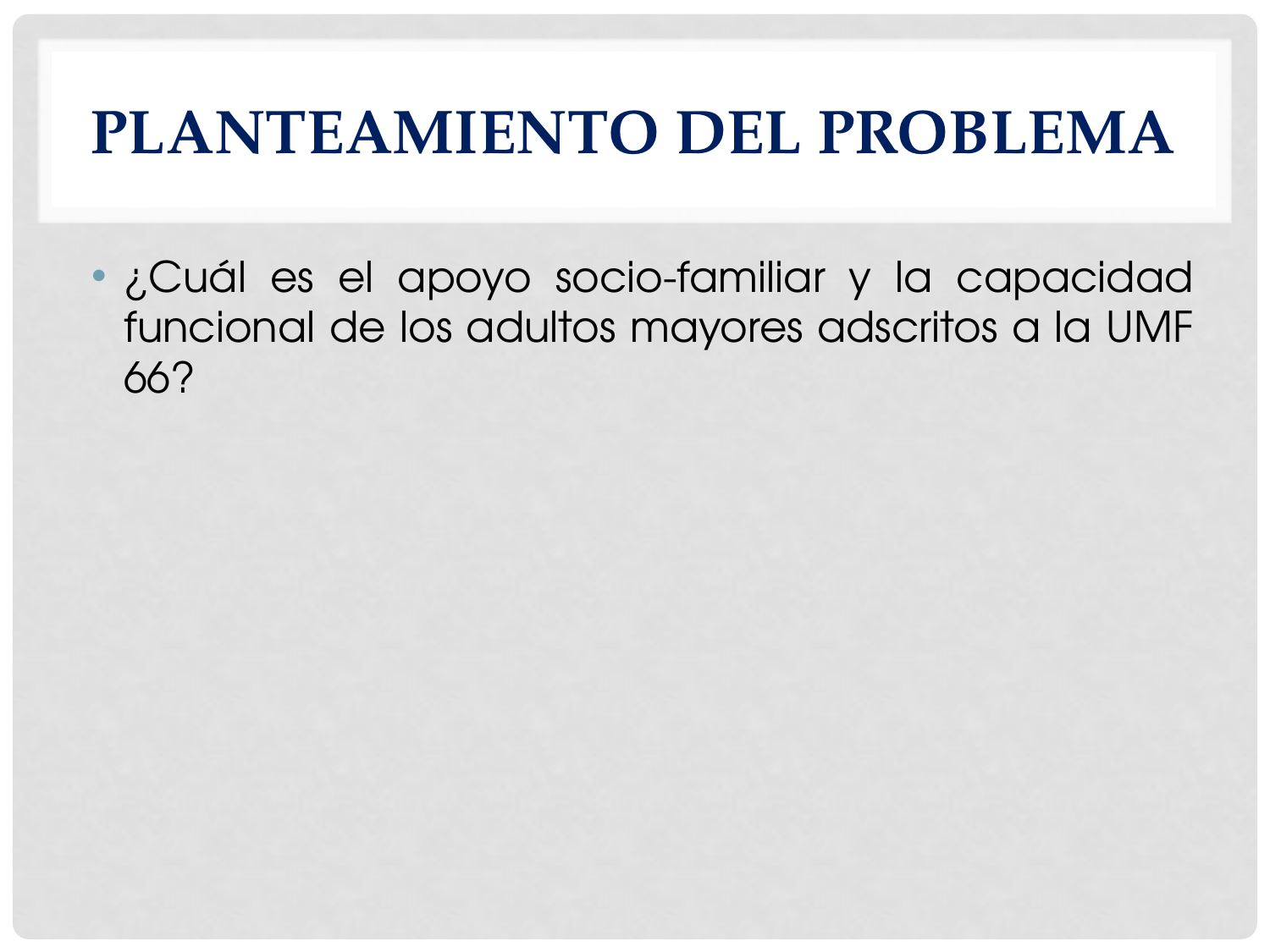

# PLANTEAMIENTO DEL PROBLEMA
¿Cuál es el apoyo socio-familiar y la capacidad funcional de los adultos mayores adscritos a la UMF 66?